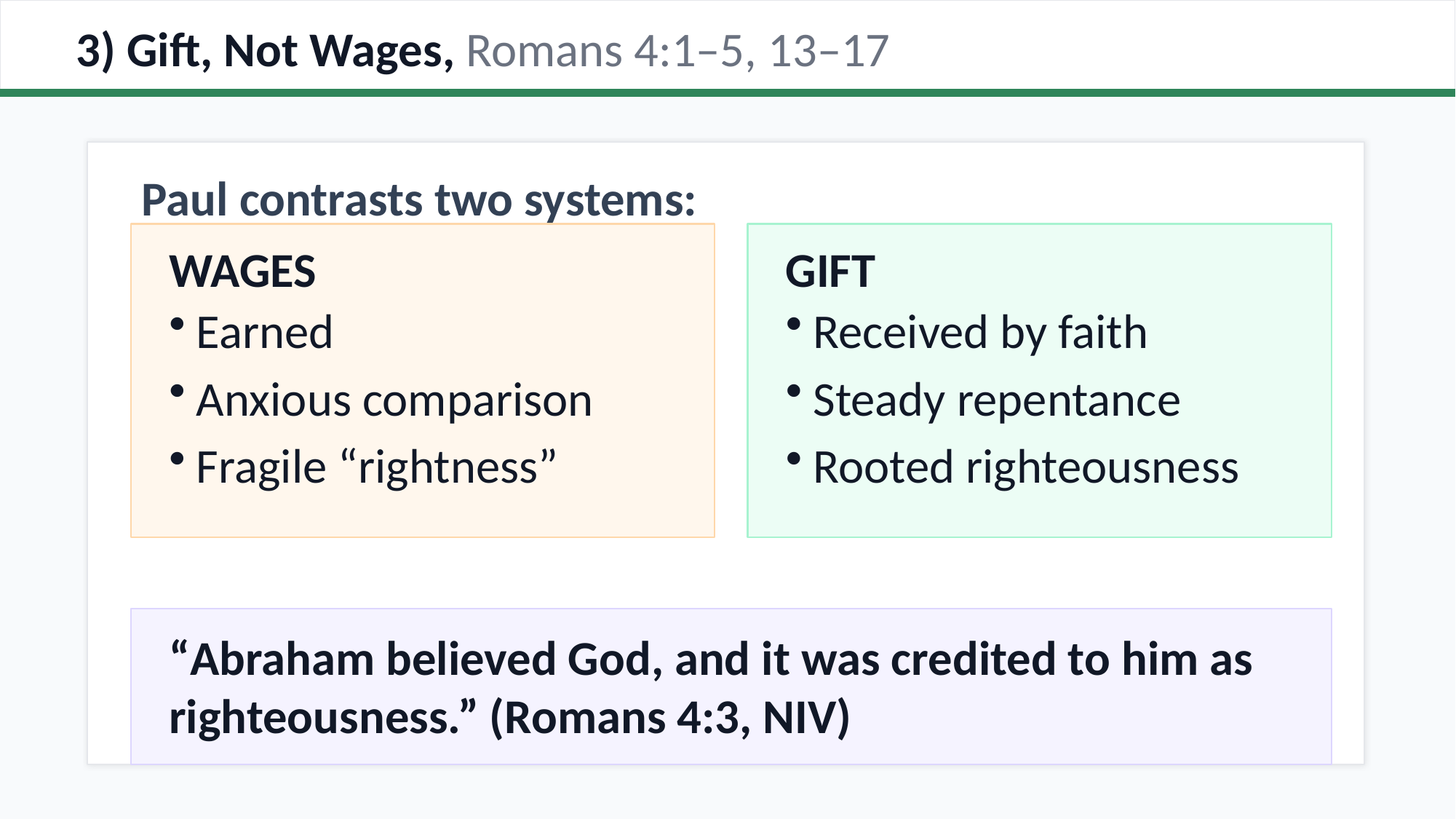

3) Gift, Not Wages, Romans 4:1–5, 13–17

Paul contrasts two systems:

WAGES
GIFT
Earned
Anxious comparison
Fragile “rightness”
Received by faith
Steady repentance
Rooted righteousness

“Abraham believed God, and it was credited to him as righteousness.” (Romans 4:3, NIV)